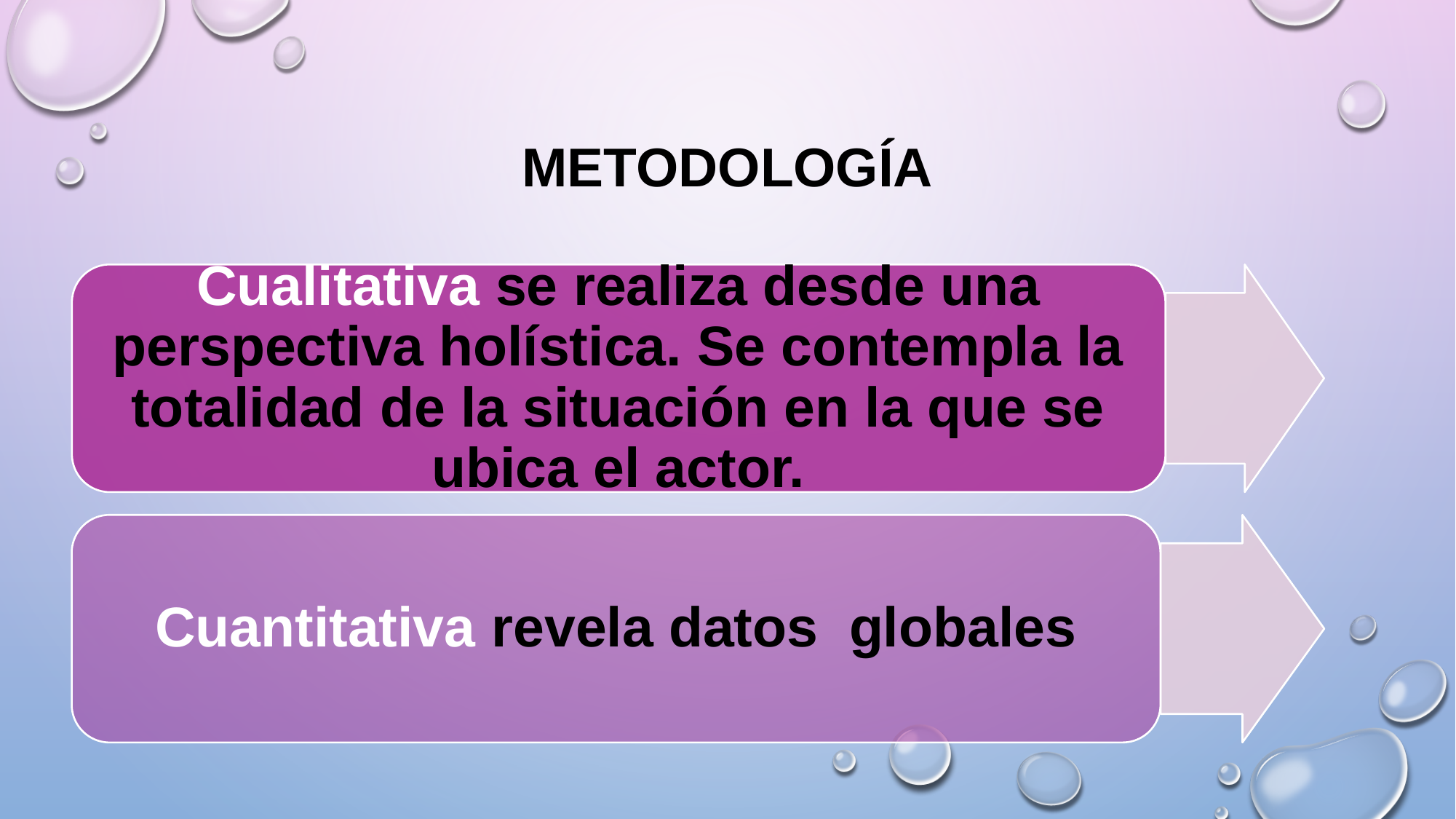

# Metodología
Cualitativa se realiza desde una perspectiva holística. Se contempla la totalidad de la situación en la que se ubica el actor.
Cuantitativa revela datos  globales